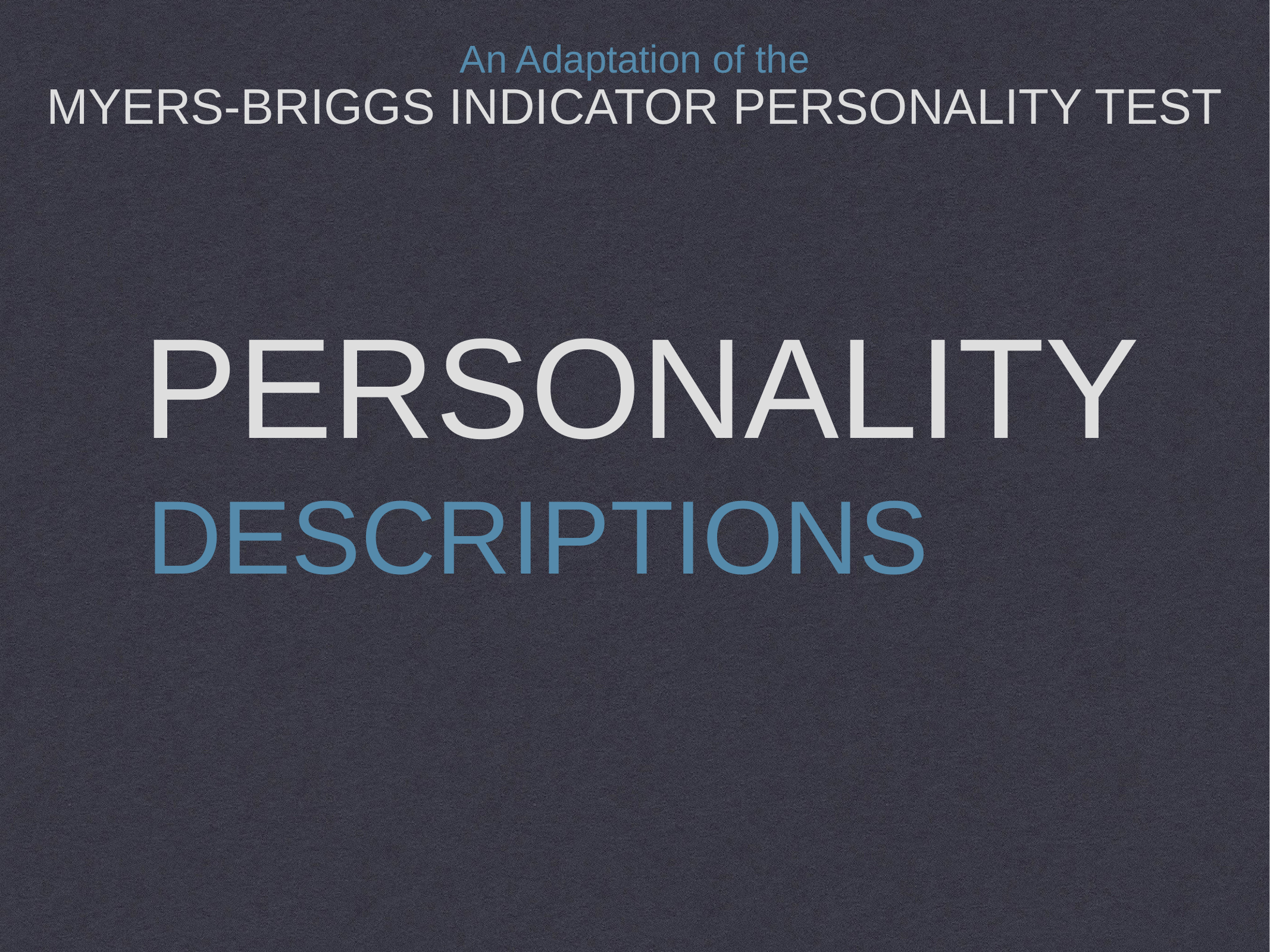

An Adaptation of the
Myers-Briggs Indicator Personality Test
# Personality
Descriptions